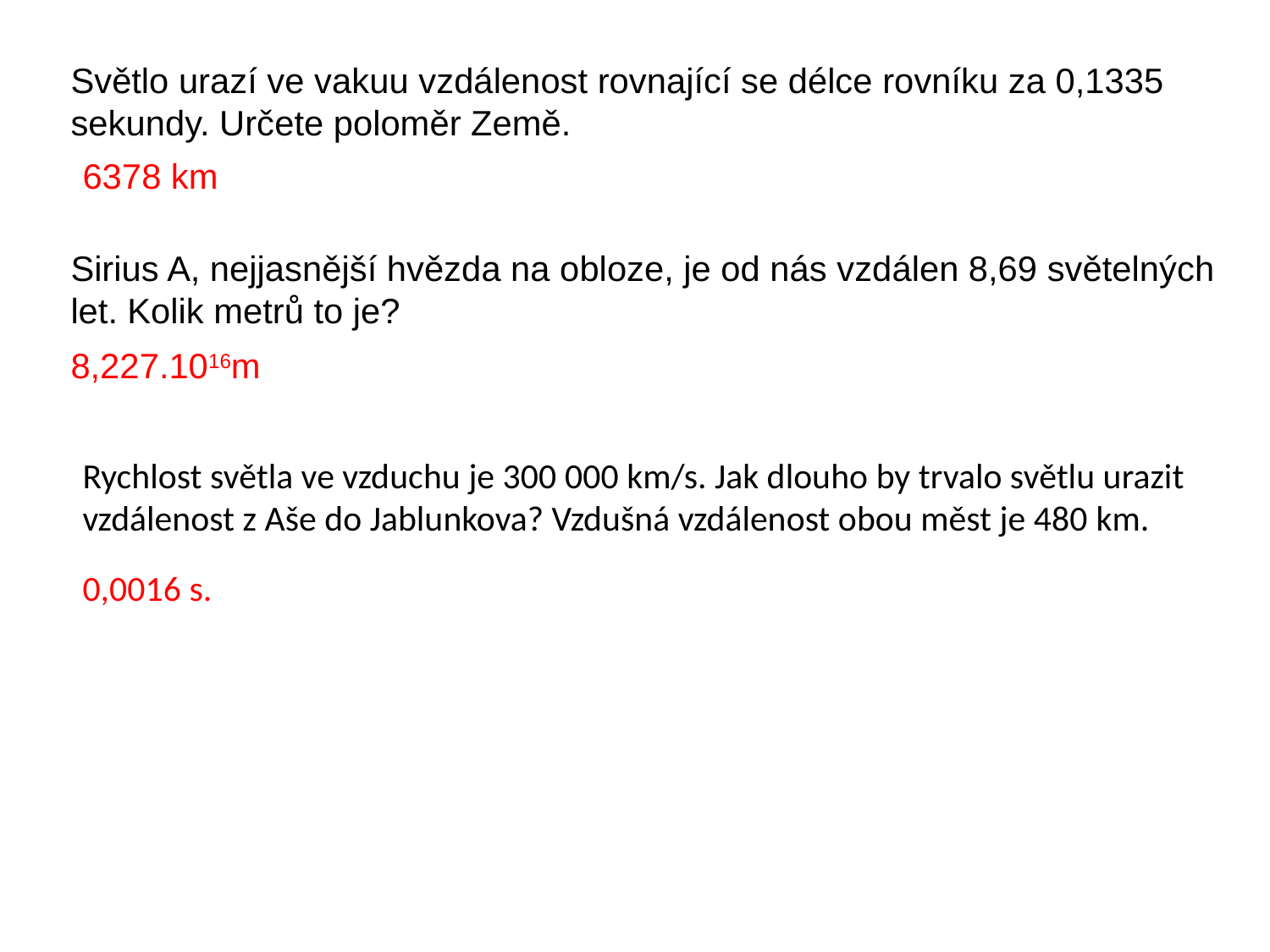

Světlo urazí ve vakuu vzdálenost rovnající se délce rovníku za 0,1335 sekundy. Určete poloměr Země.
6378 km
Sirius A, nejjasnější hvězda na obloze, je od nás vzdálen 8,69 světelných let. Kolik metrů to je?
8,227.1016m
Rychlost světla ve vzduchu je 300 000 km/s. Jak dlouho by trvalo světlu urazit vzdálenost z Aše do Jablunkova? Vzdušná vzdálenost obou měst je 480 km.
0,0016 s.